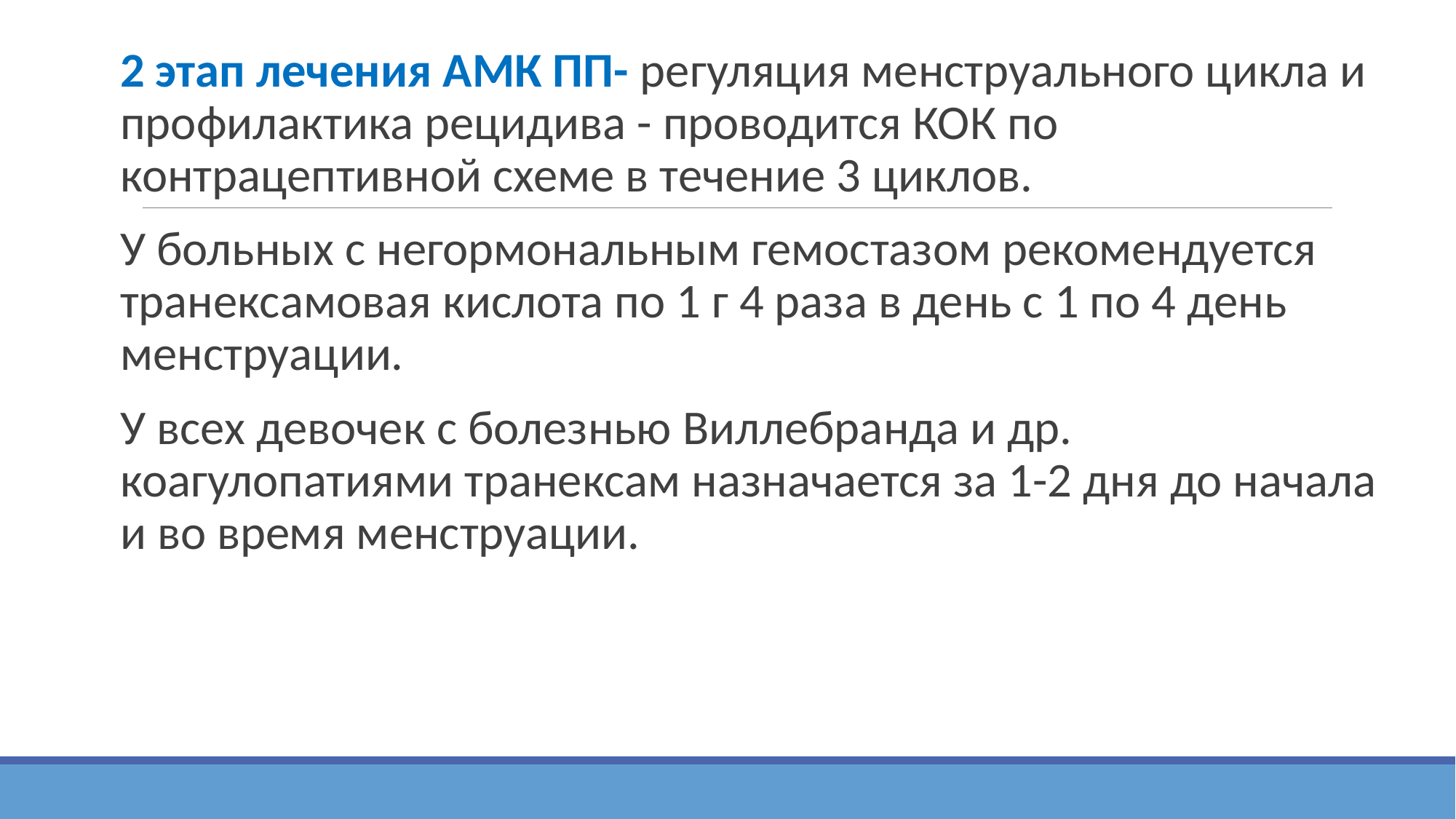

2 этап лечения АМК ПП- регуляция менструального цикла и профилактика рецидива - проводится КОК по контрацептивной схеме в течение 3 циклов.
У больных с негормональным гемостазом рекомендуется транексамовая кислота по 1 г 4 раза в день с 1 по 4 день менструации.
У всех девочек с болезнью Виллебранда и др. коагулопатиями транексам назначается за 1-2 дня до начала и во время менструации.